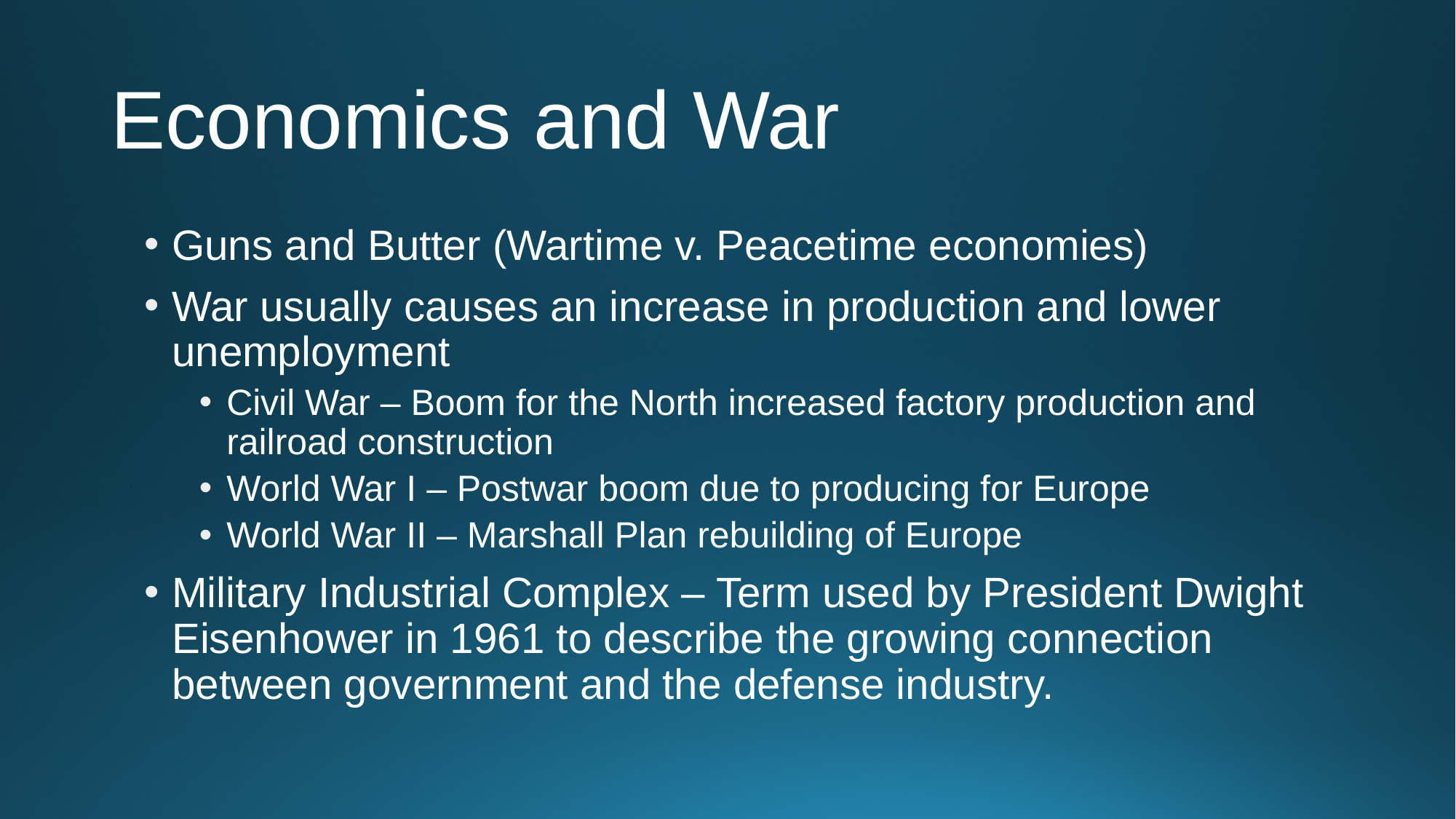

# Economics and War
Guns and Butter (Wartime v. Peacetime economies)
War usually causes an increase in production and lower unemployment
Civil War – Boom for the North increased factory production and railroad construction
World War I – Postwar boom due to producing for Europe
World War II – Marshall Plan rebuilding of Europe
Military Industrial Complex – Term used by President Dwight Eisenhower in 1961 to describe the growing connection between government and the defense industry.